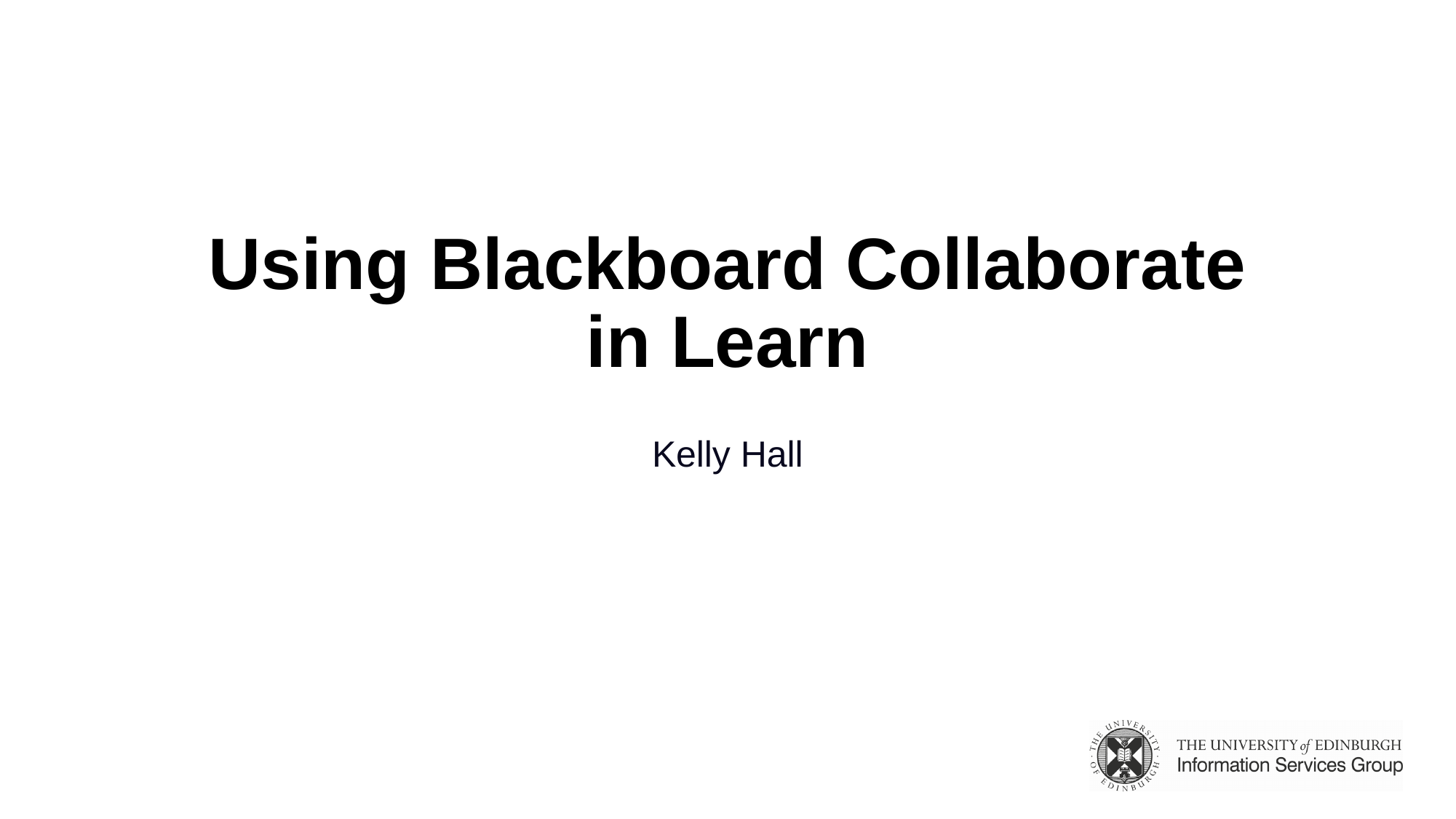

# Using Blackboard Collaborate in Learn
Kelly Hall